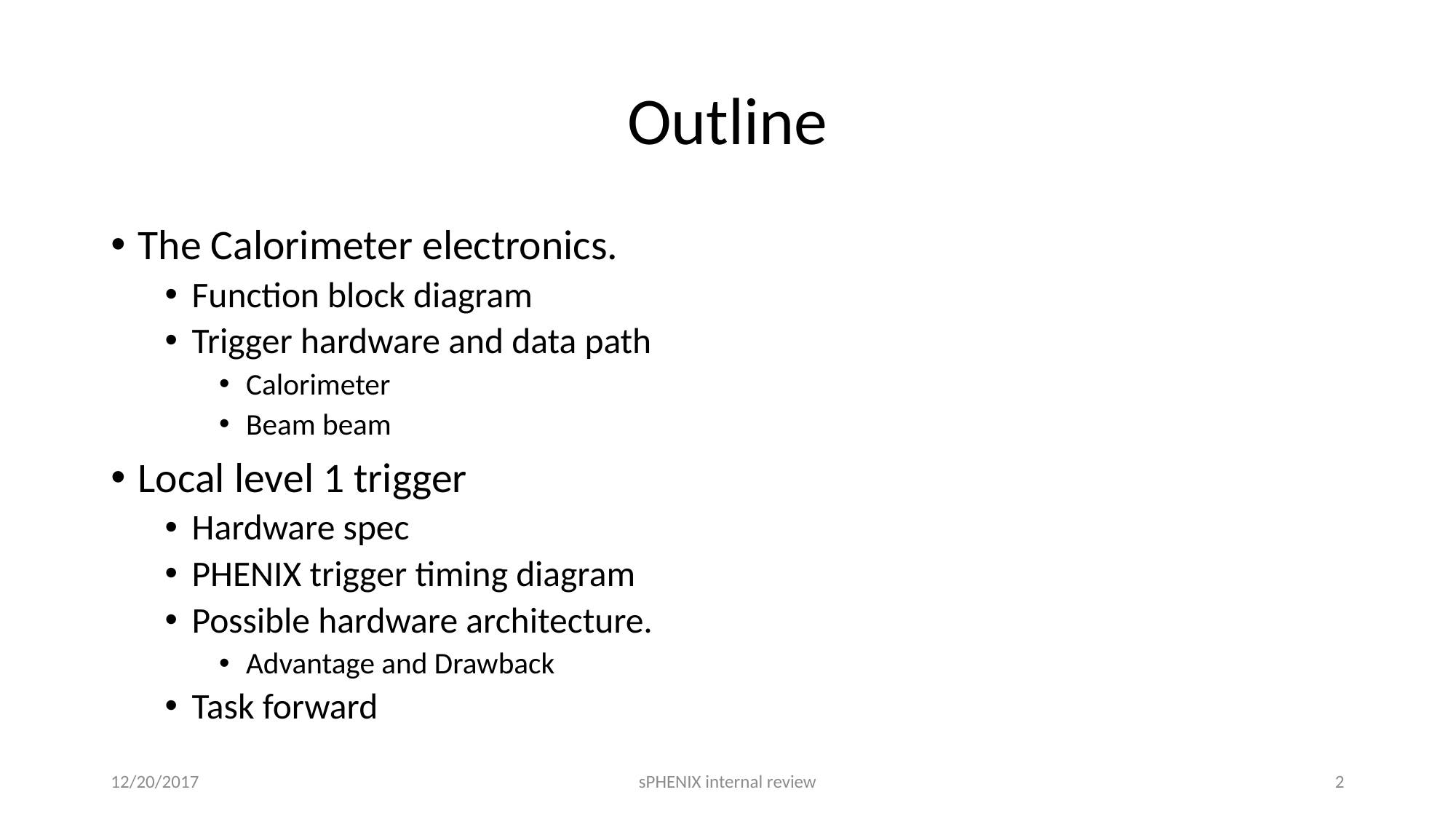

# Outline
The Calorimeter electronics.
Function block diagram
Trigger hardware and data path
Calorimeter
Beam beam
Local level 1 trigger
Hardware spec
PHENIX trigger timing diagram
Possible hardware architecture.
Advantage and Drawback
Task forward

12/20/2017
sPHENIX internal review
2